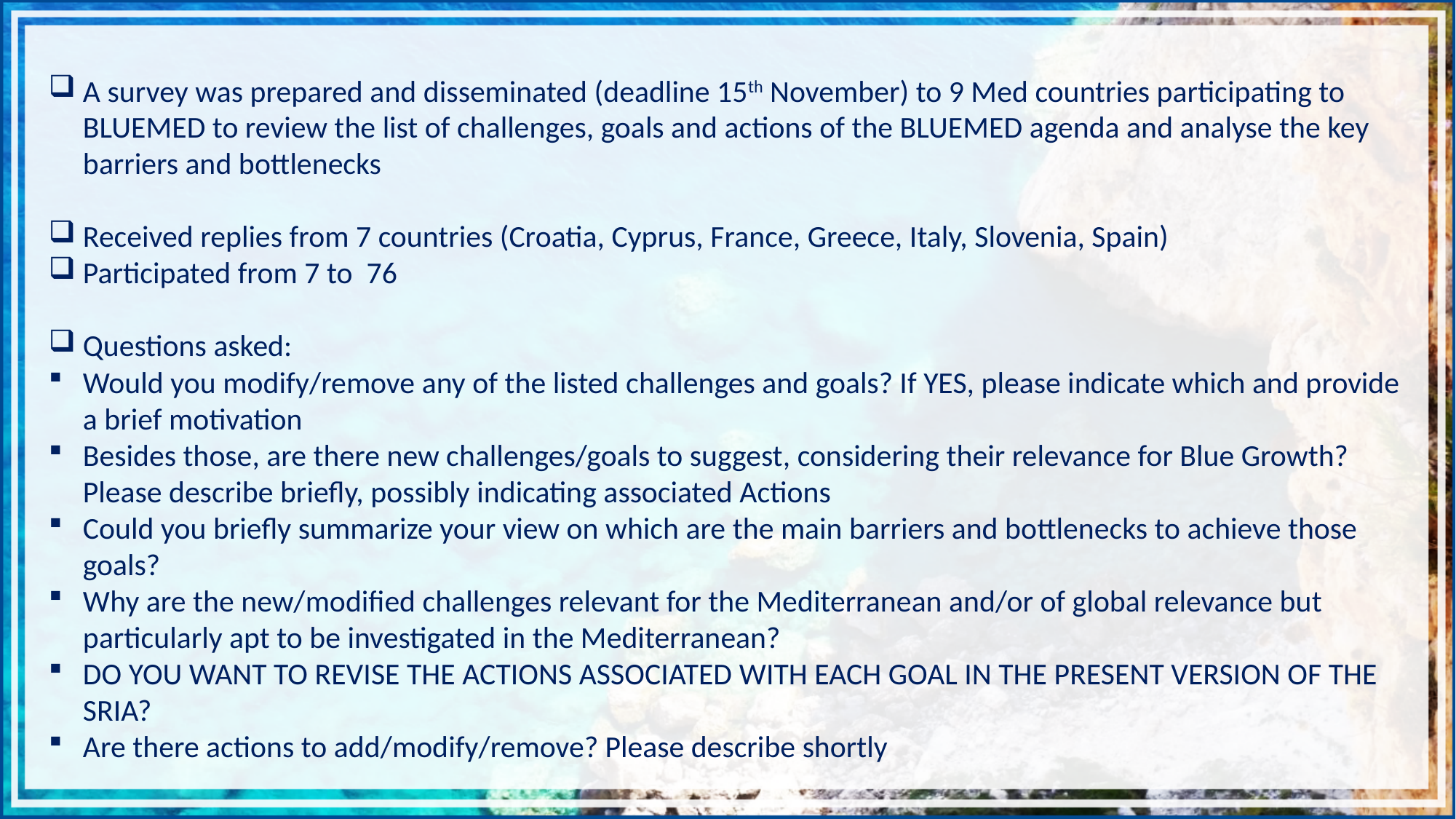

A survey was prepared and disseminated (deadline 15th November) to 9 Med countries participating to BLUEMED to review the list of challenges, goals and actions of the BLUEMED agenda and analyse the key barriers and bottlenecks

Received replies from 7 countries (Croatia, Cyprus, France, Greece, Italy, Slovenia, Spain)
Participated from 7 to  76

Questions asked:
Would you modify/remove any of the listed challenges and goals? If YES, please indicate which and provide a brief motivation
Besides those, are there new challenges/goals to suggest, considering their relevance for Blue Growth? Please describe briefly, possibly indicating associated Actions
Could you briefly summarize your view on which are the main barriers and bottlenecks to achieve those goals?
Why are the new/modified challenges relevant for the Mediterranean and/or of global relevance but particularly apt to be investigated in the Mediterranean?
DO YOU WANT TO REVISE THE ACTIONS ASSOCIATED WITH EACH GOAL IN THE PRESENT VERSION OF THE SRIA?
Are there actions to add/modify/remove? Please describe shortly